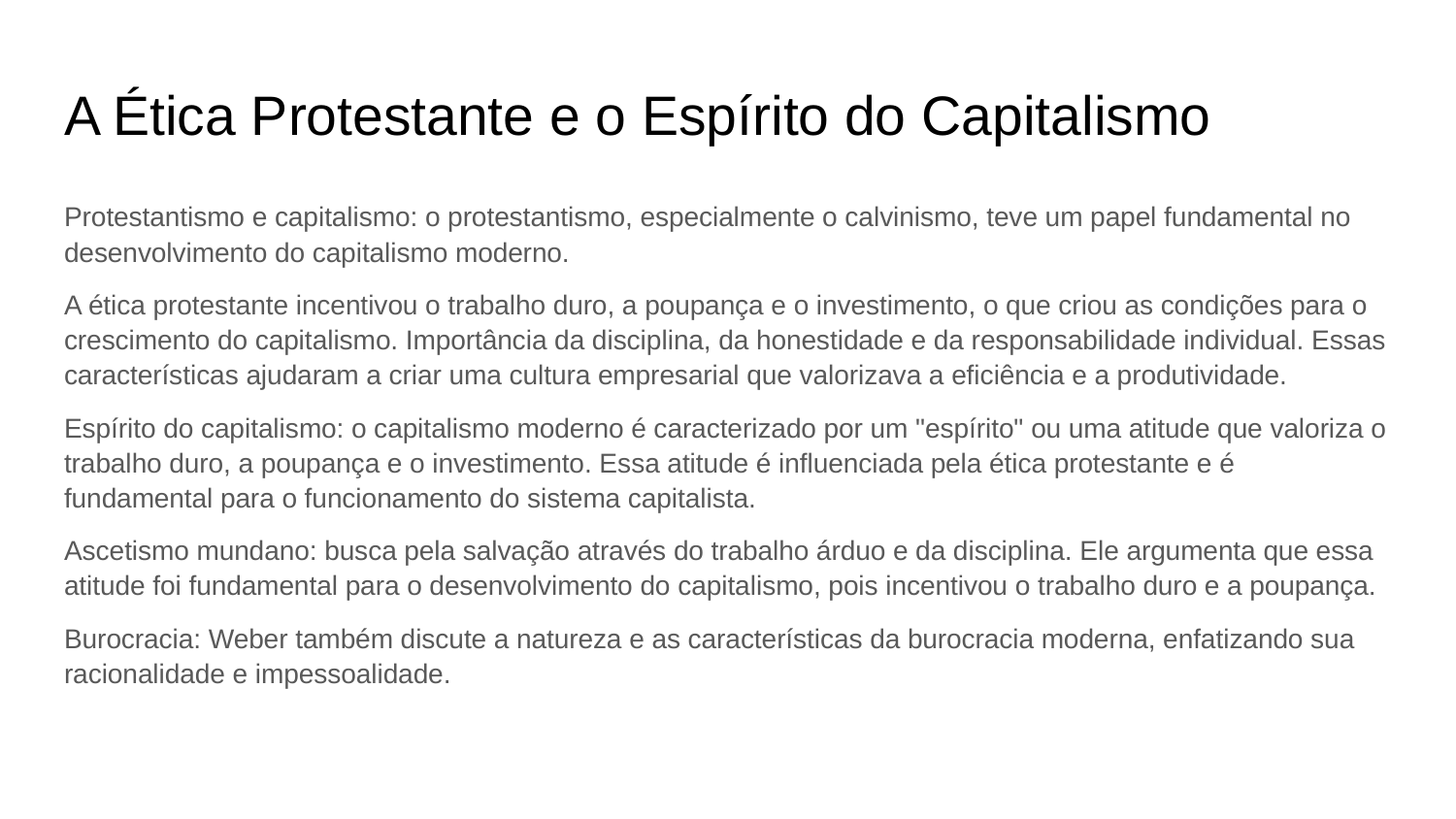

# A Ética Protestante e o Espírito do Capitalismo
Protestantismo e capitalismo: o protestantismo, especialmente o calvinismo, teve um papel fundamental no desenvolvimento do capitalismo moderno.
A ética protestante incentivou o trabalho duro, a poupança e o investimento, o que criou as condições para o crescimento do capitalismo. Importância da disciplina, da honestidade e da responsabilidade individual. Essas características ajudaram a criar uma cultura empresarial que valorizava a eficiência e a produtividade.
Espírito do capitalismo: o capitalismo moderno é caracterizado por um "espírito" ou uma atitude que valoriza o trabalho duro, a poupança e o investimento. Essa atitude é influenciada pela ética protestante e é fundamental para o funcionamento do sistema capitalista.
Ascetismo mundano: busca pela salvação através do trabalho árduo e da disciplina. Ele argumenta que essa atitude foi fundamental para o desenvolvimento do capitalismo, pois incentivou o trabalho duro e a poupança.
Burocracia: Weber também discute a natureza e as características da burocracia moderna, enfatizando sua racionalidade e impessoalidade.